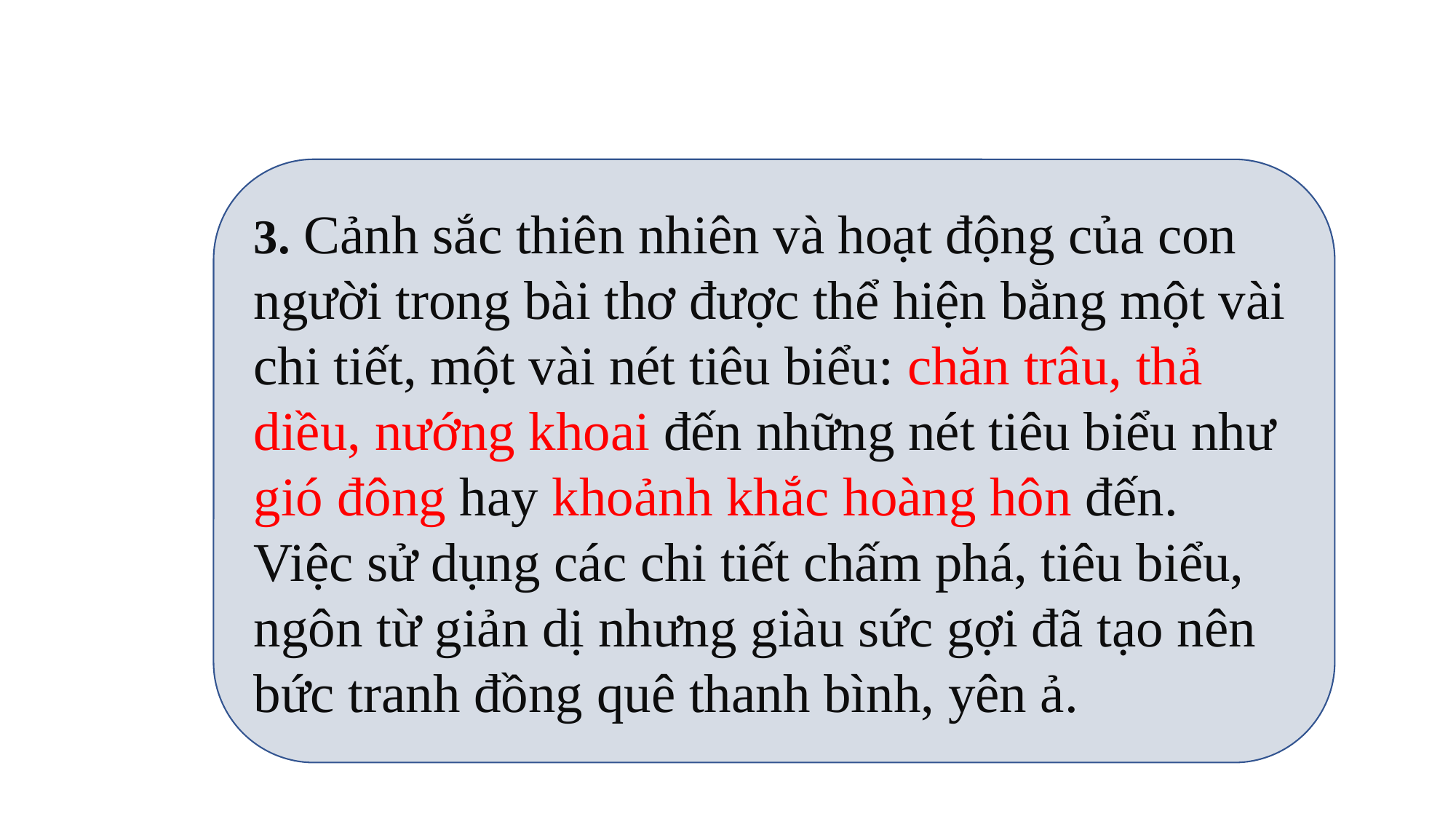

3. Cảnh sắc thiên nhiên và hoạt động của con người trong bài thơ được thể hiện bằng một vài chi tiết, một vài nét tiêu biểu: chăn trâu, thả diều, nướng khoai đến những nét tiêu biểu như gió đông hay khoảnh khắc hoàng hôn đến.  Việc sử dụng các chi tiết chấm phá, tiêu biểu, ngôn từ giản dị nhưng giàu sức gợi đã tạo nên bức tranh đồng quê thanh bình, yên ả.